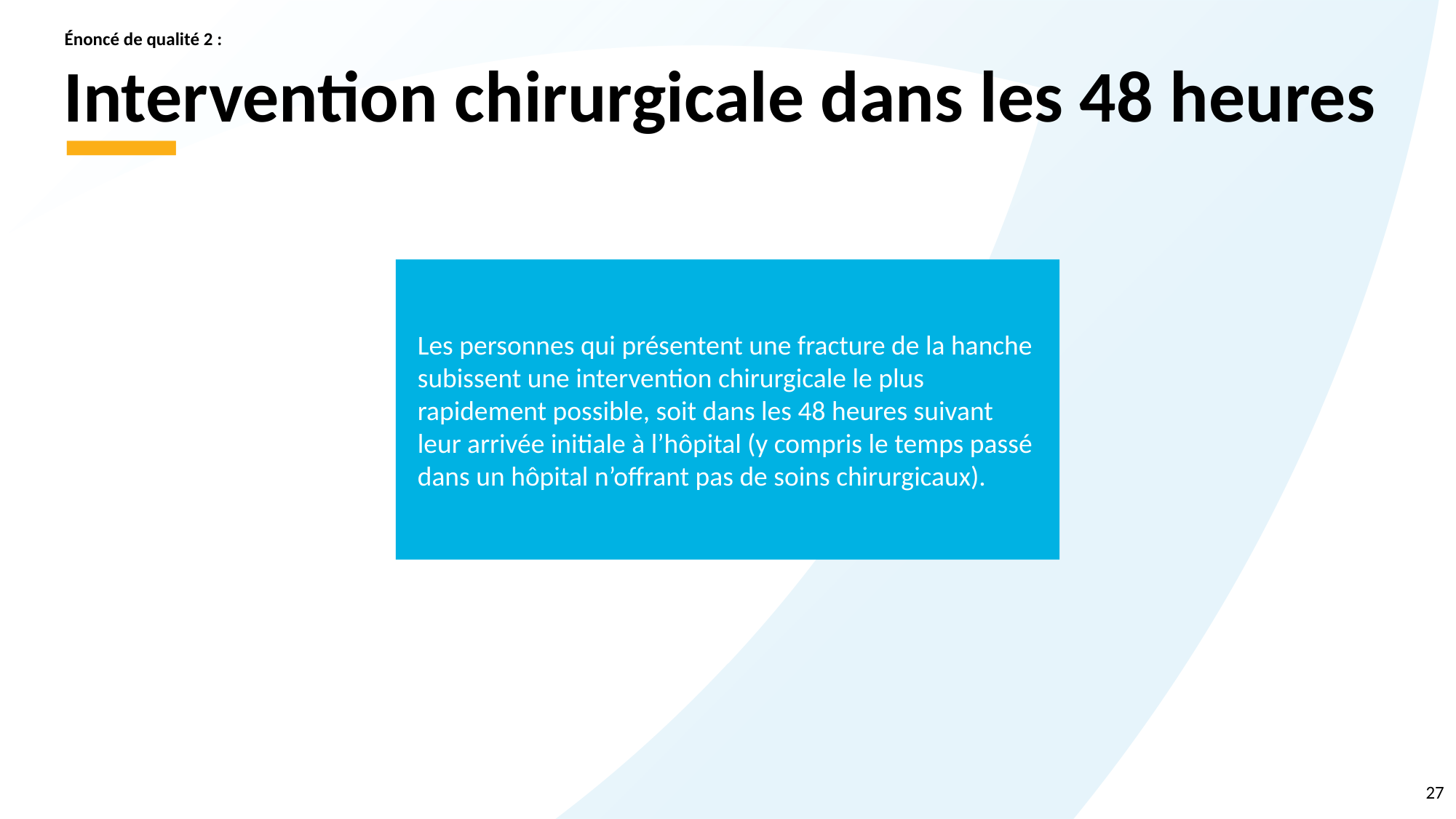

Énoncé de qualité 2 :
# Intervention chirurgicale dans les 48 heures
Les personnes qui présentent une fracture de la hanche subissent une intervention chirurgicale le plus rapidement possible, soit dans les 48 heures suivant leur arrivée initiale à l’hôpital (y compris le temps passé dans un hôpital n’offrant pas de soins chirurgicaux).
27